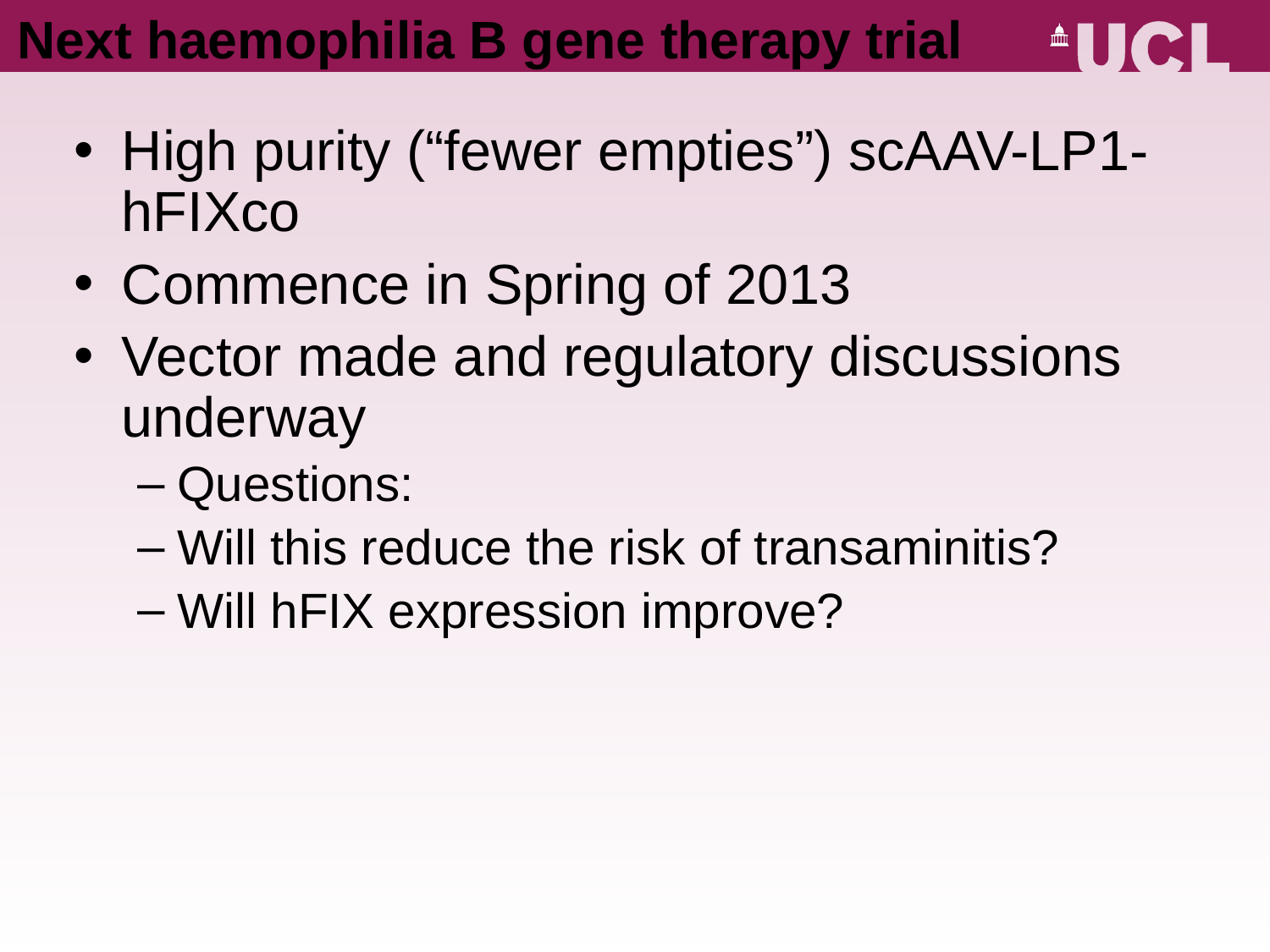

# Next haemophilia B gene therapy trial
High purity (“fewer empties”) scAAV-LP1-hFIXco
Commence in Spring of 2013
Vector made and regulatory discussions underway
Questions:
Will this reduce the risk of transaminitis?
Will hFIX expression improve?